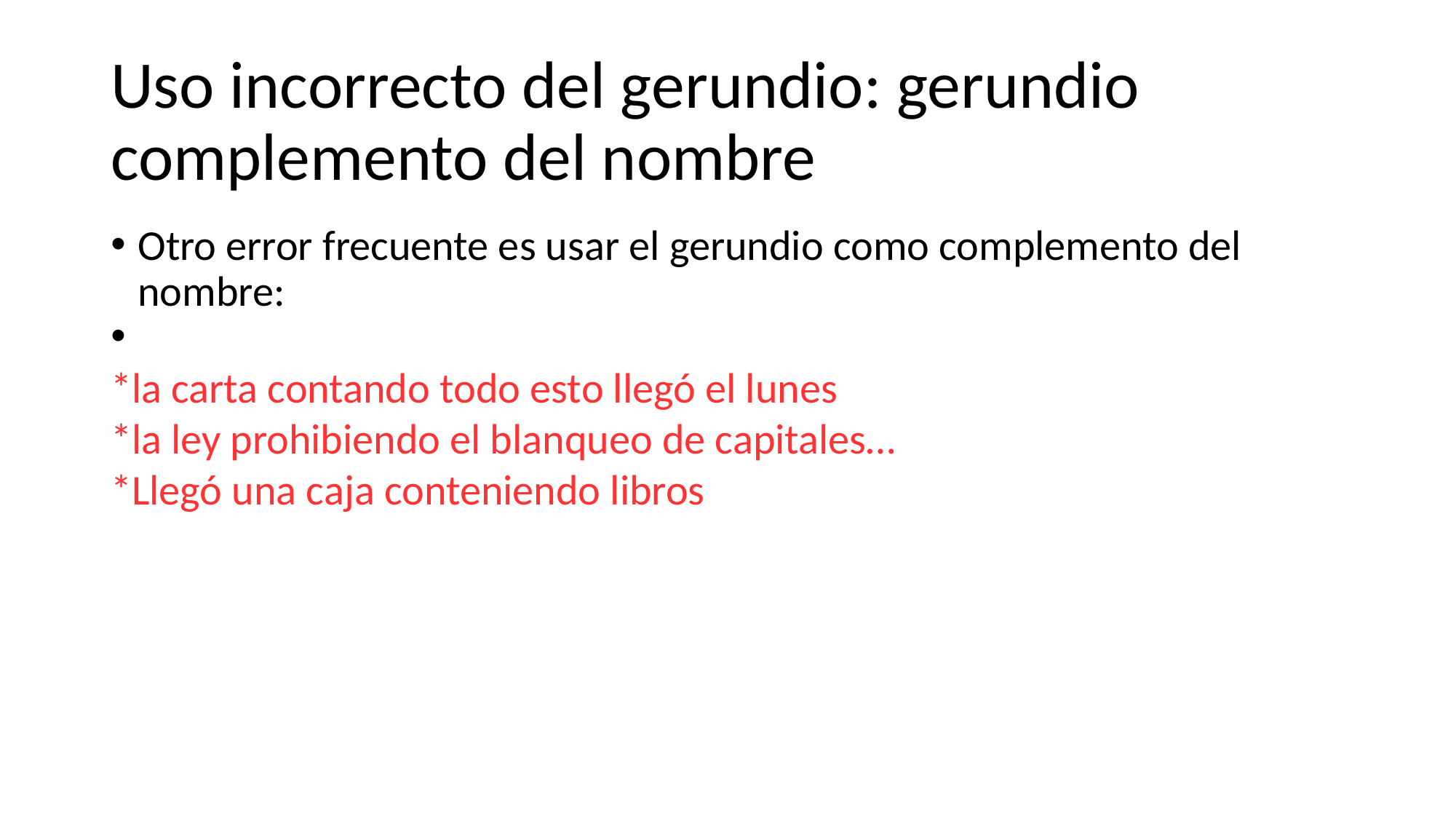

Uso incorrecto del gerundio: gerundio complemento del nombre
Otro error frecuente es usar el gerundio como complemento del nombre:

*la carta contando todo esto llegó el lunes
*la ley prohibiendo el blanqueo de capitales…
*Llegó una caja conteniendo libros